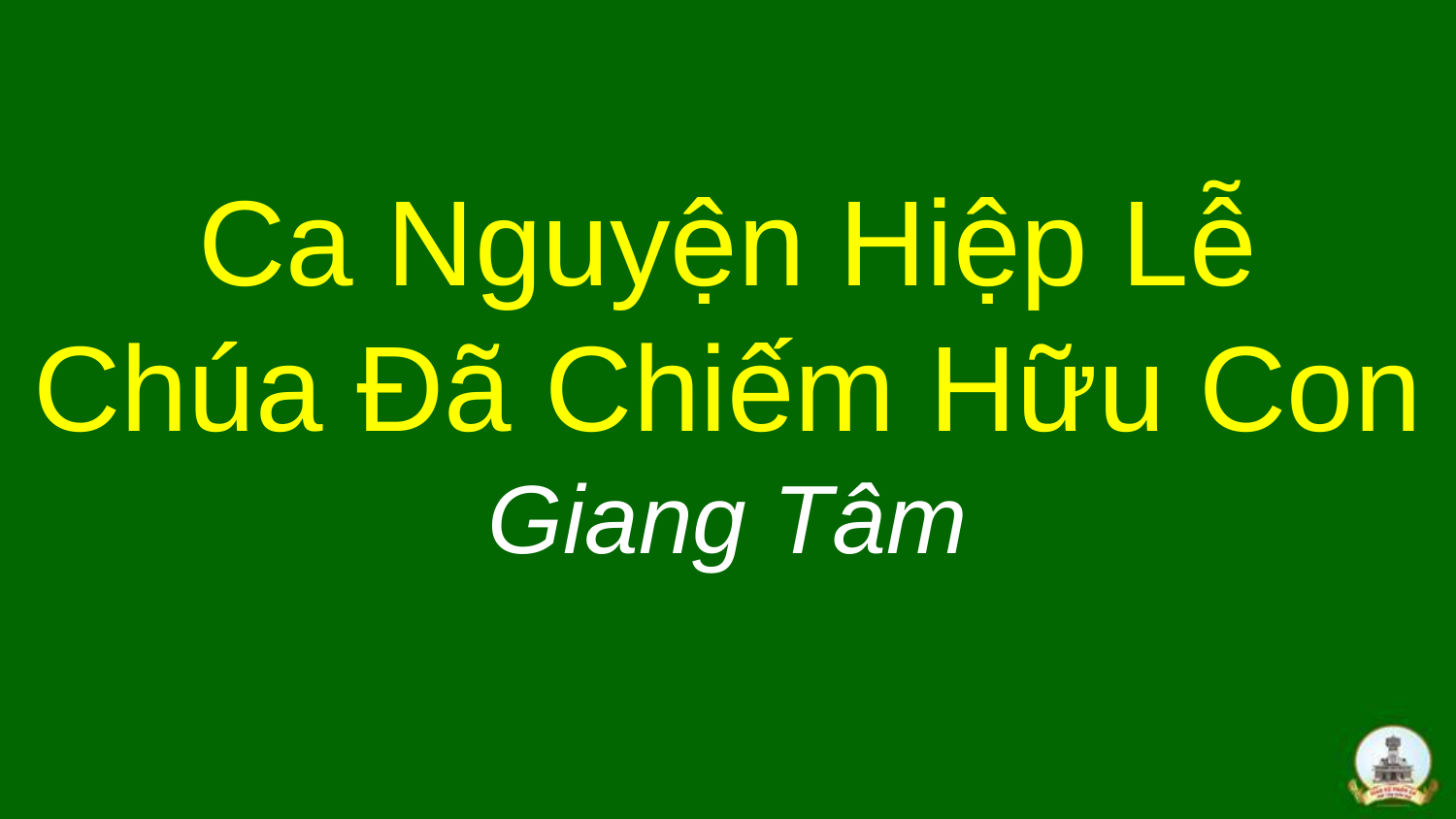

# Ca Nguyện Hiệp Lễ Chúa Đã Chiếm Hữu Con Giang Tâm